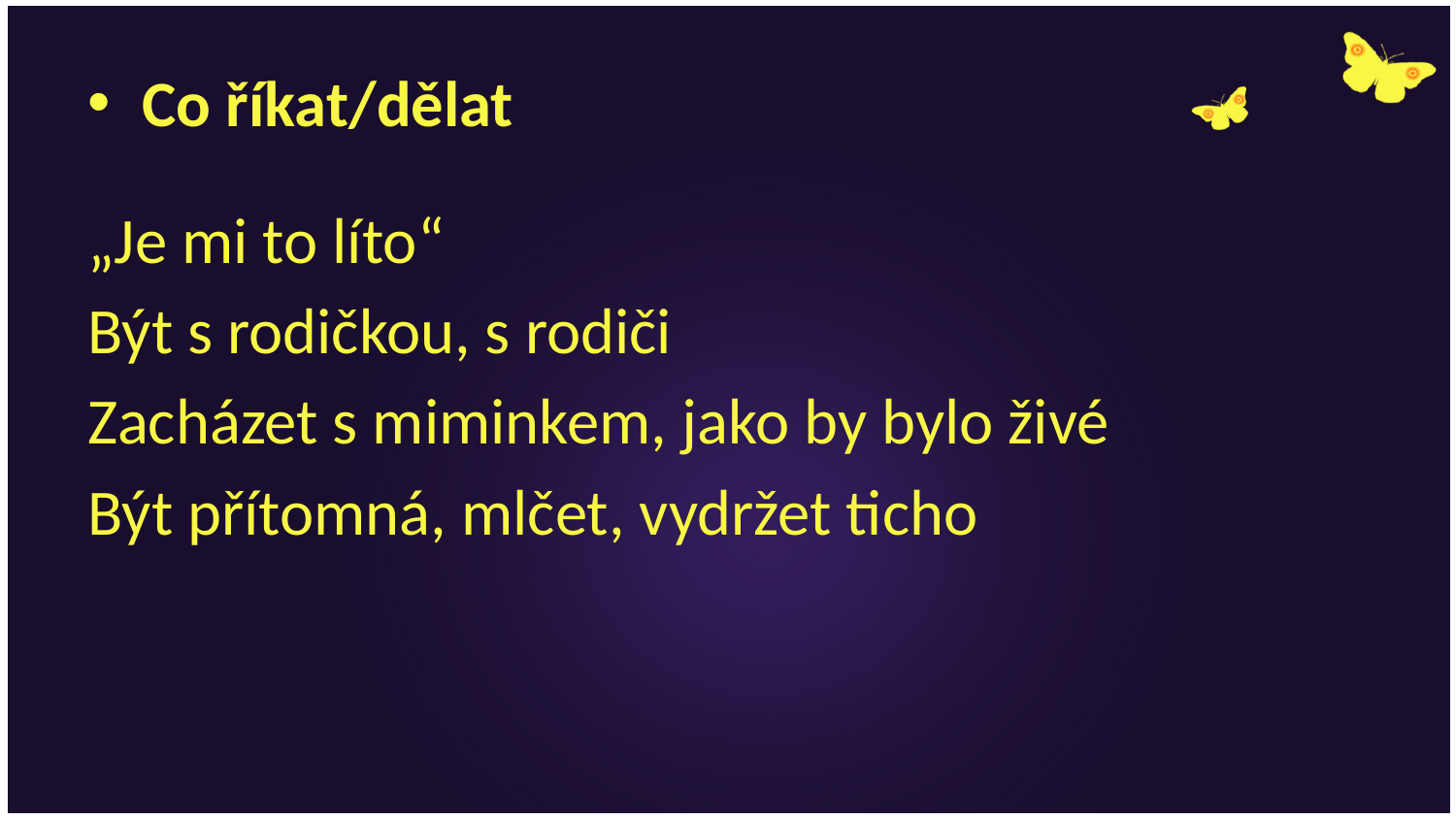

Co říkat/dělat
„Je mi to líto“
Být s rodičkou, s rodiči
Zacházet s miminkem, jako by bylo živé
Být přítomná, mlčet, vydržet ticho